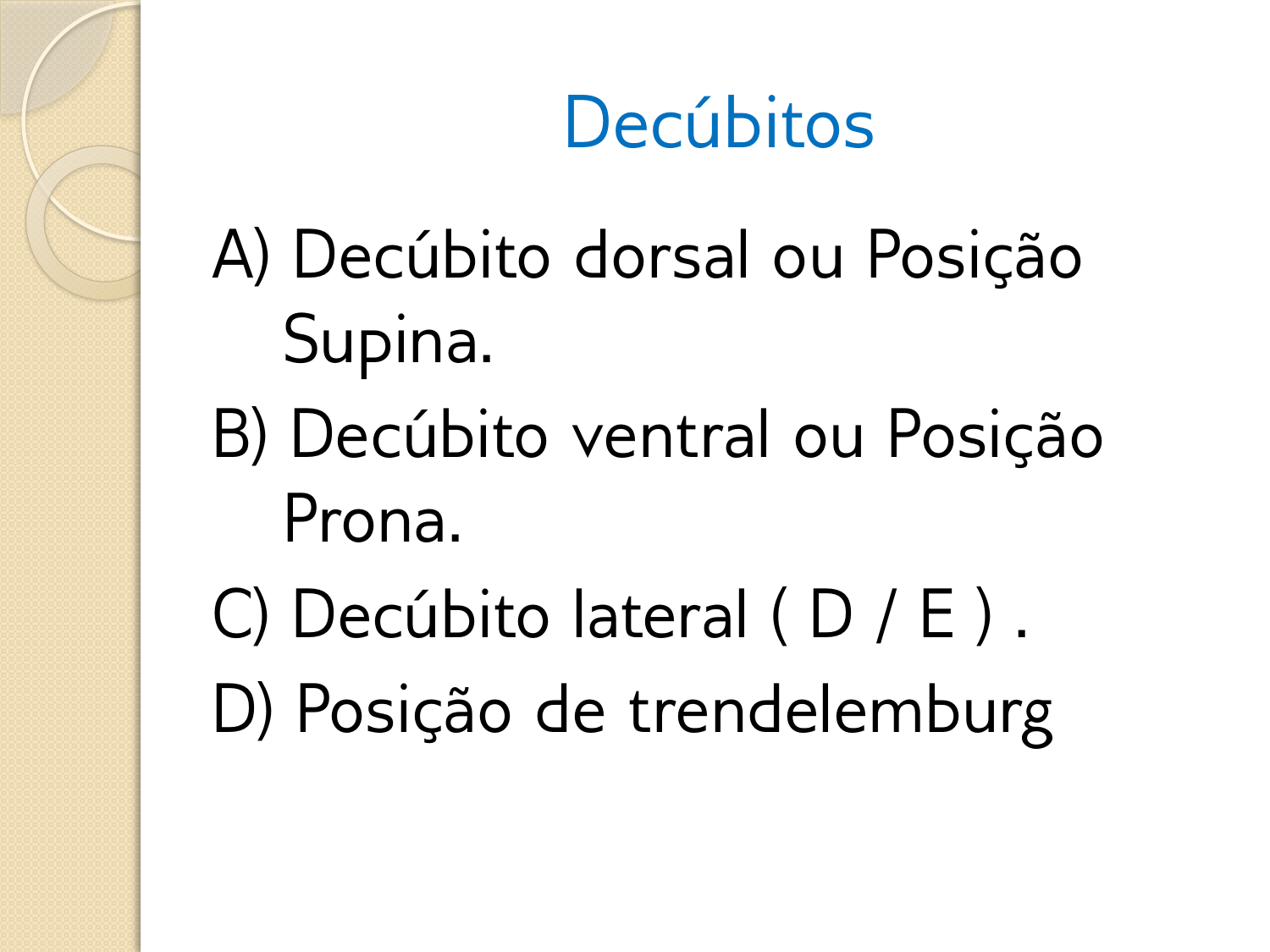

# Decúbitos
A) Decúbito dorsal ou Posição Supina.
B) Decúbito ventral ou Posição Prona.
C) Decúbito lateral ( D / E ) .
D) Posição de trendelemburg